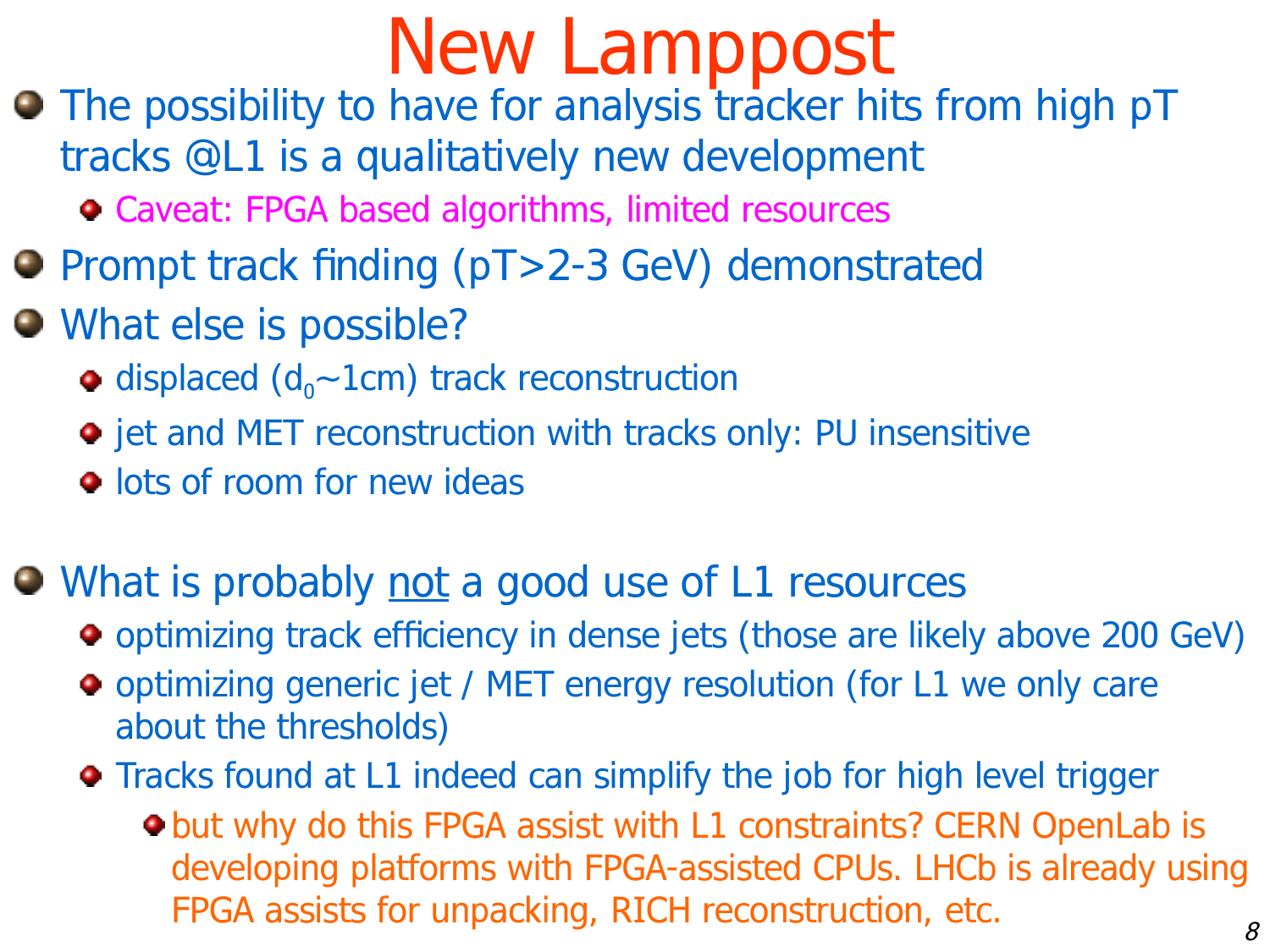

# New Lamppost
The possibility to have for analysis tracker hits from high pT tracks @L1 is a qualitatively new development
Caveat: FPGA based algorithms, limited resources
Prompt track finding (pT>2-3 GeV) demonstrated
What else is possible?
displaced (d0~1cm) track reconstruction
jet and MET reconstruction with tracks only: PU insensitive
lots of room for new ideas

What is probably not a good use of L1 resources
optimizing track efficiency in dense jets (those are likely above 200 GeV)
optimizing generic jet / MET energy resolution (for L1 we only care about the thresholds)
Tracks found at L1 indeed can simplify the job for high level trigger
but why do this FPGA assist with L1 constraints? CERN OpenLab is developing platforms with FPGA-assisted CPUs. LHCb is already using FPGA assists for unpacking, RICH reconstruction, etc.

8